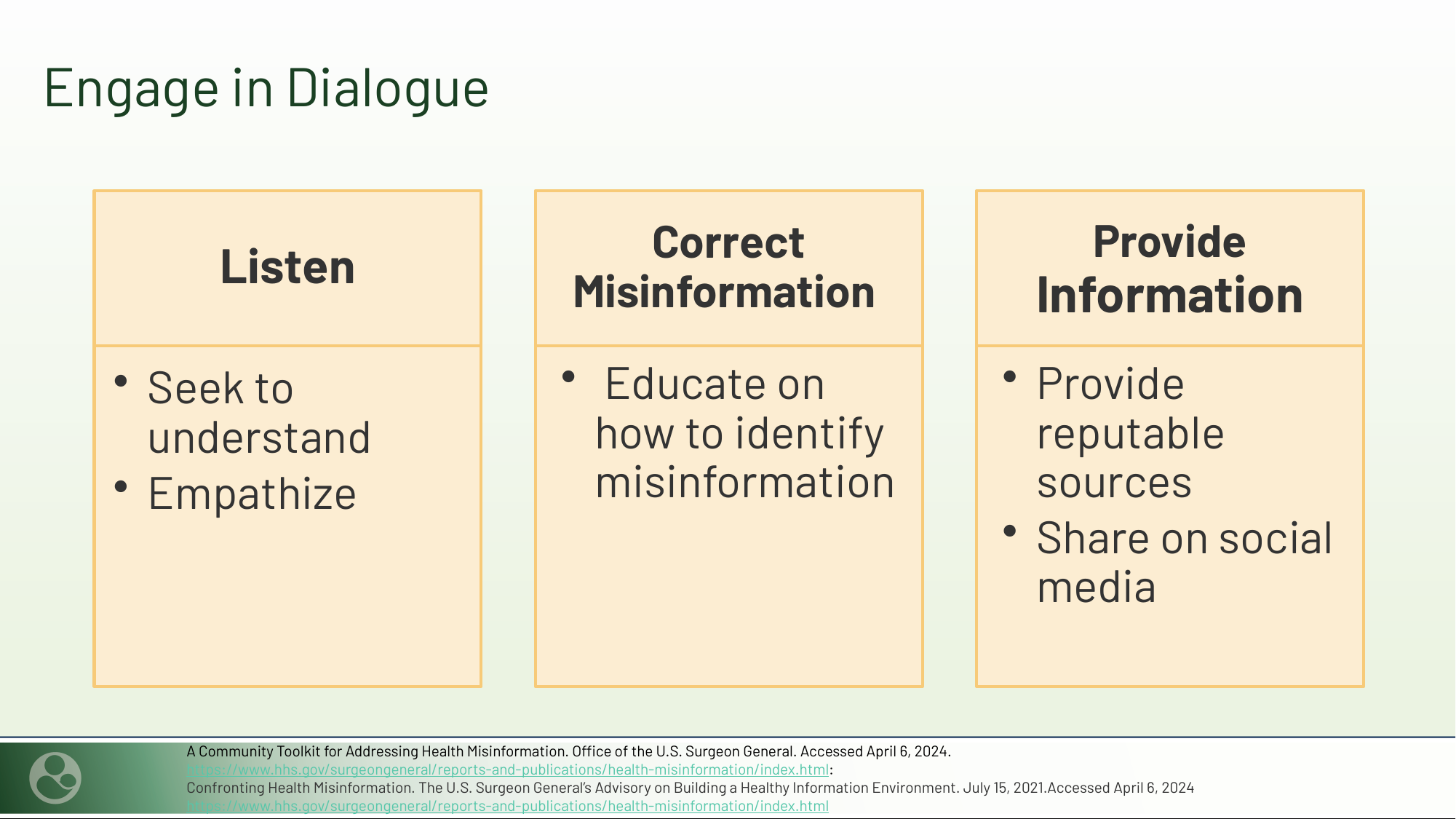

# Engage in Dialogue
Listen
Seek to understand
Empathize
Correct Misinformation
 Educate on how to identify misinformation
Provide Information
Provide reputable sources
Share on social media
A Community Toolkit for Addressing Health Misinformation. Office of the U.S. Surgeon General. Accessed April 6, 2024. https://www.hhs.gov/surgeongeneral/reports-and-publications/health-misinformation/index.html:
Confronting Health Misinformation. The U.S. Surgeon General’s Advisory on Building a Healthy Information Environment. July 15, 2021.Accessed April 6, 2024  https://www.hhs.gov/surgeongeneral/reports-and-publications/health-misinformation/index.html